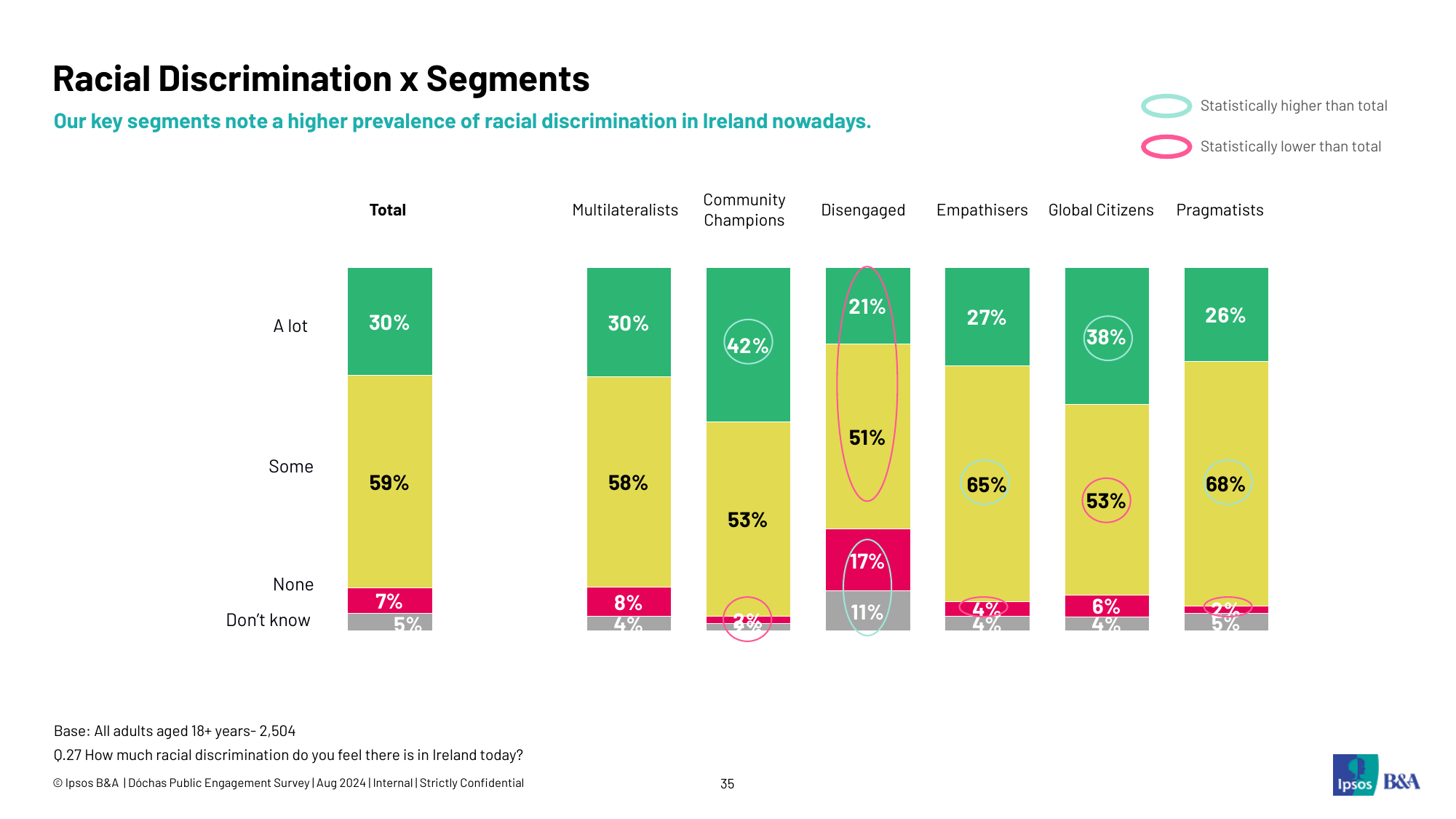

# Racial Discrimination x Segments
Statistically higher than total

Our key segments note a higher prevalence of racial discrimination in Ireland nowadays.
Statistically lower than total

| Total |  | Multilateralists | Community Champions | Disengaged | Empathisers | Global Citizens | Pragmatists |
| --- | --- | --- | --- | --- | --- | --- | --- |

### Chart

| Category |  |  |  |  |
|---|---|---|---|---|
A lot

Some

None

Don’t know
Base: All adults aged 18+ years- 2,504
Q.27 How much racial discrimination do you feel there is in Ireland today?